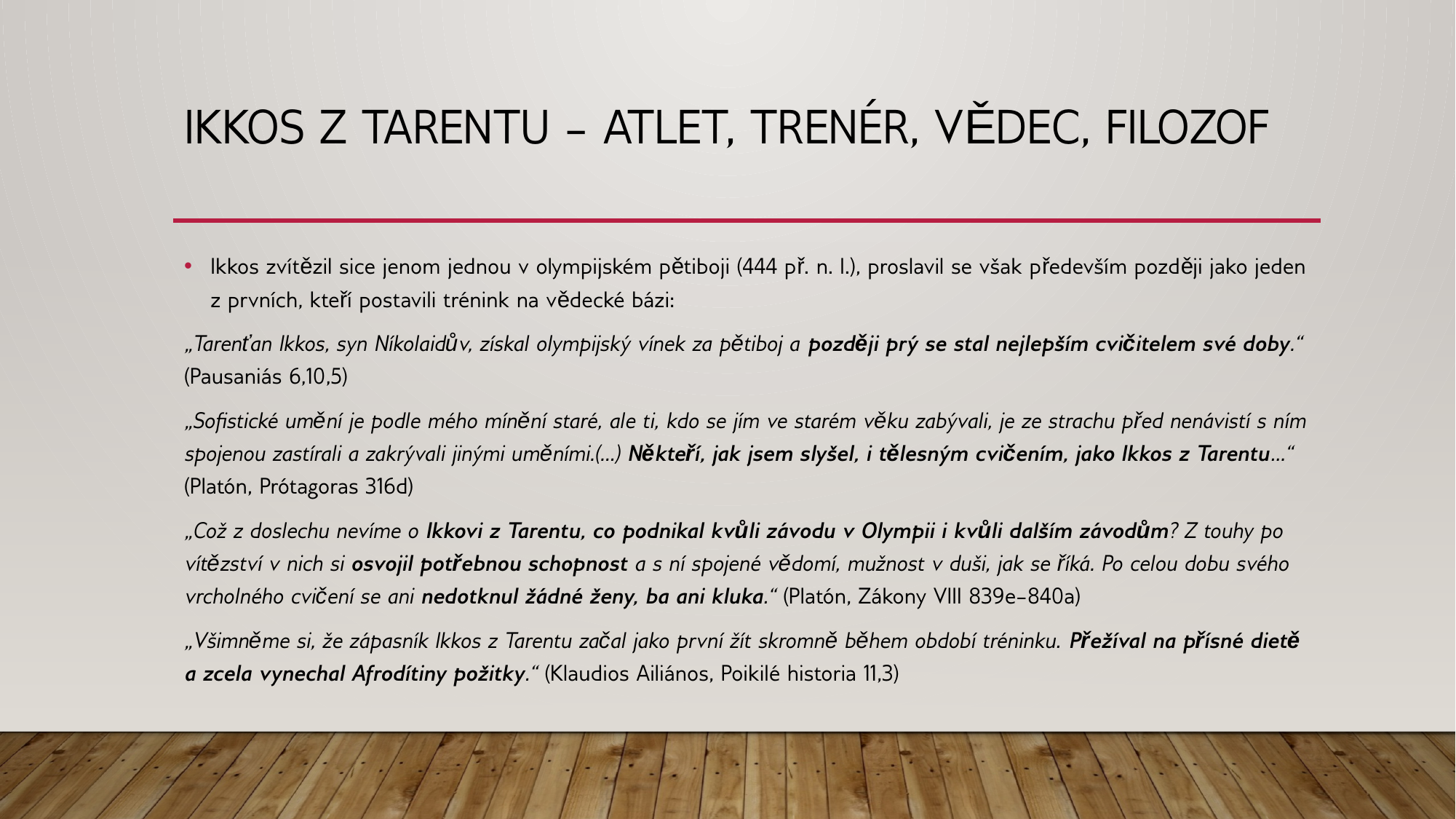

# Ikkos z Tarentu – Atlet, trenér, vědec, filozof
Ikkos zvítězil sice jenom jednou v olympijském pětiboji (444 př. n. l.), proslavil se však především později jako jeden z prvních, kteří postavili trénink na vědecké bázi:
„Tarenťan Ikkos, syn Níkolaidův, získal olympijský vínek za pětiboj a později prý se stal nejlepším cvičitelem své doby.“ (Pausaniás 6,10,5)
„Sofistické umění je podle mého mínění staré, ale ti, kdo se jím ve starém věku zabývali, je ze strachu před nenávistí s ním spojenou zastírali a zakrývali jinými uměními.(…) Někteří, jak jsem slyšel, i tělesným cvičením, jako Ikkos z Tarentu…“ (Platón, Prótagoras 316d)
„Což z doslechu nevíme o Ikkovi z Tarentu, co podnikal kvůli závodu v Olympii i kvůli dalším závodům? Z touhy po vítězství v nich si osvojil potřebnou schopnost a s ní spojené vědomí, mužnost v duši, jak se říká. Po celou dobu svého vrcholného cvičení se ani nedotknul žádné ženy, ba ani kluka.“ (Platón, Zákony VIII 839e–840a)
„Všimněme si, že zápasník Ikkos z Tarentu začal jako první žít skromně během období tréninku. Přežíval na přísné dietě a zcela vynechal Afrodítiny požitky.“ (Klaudios Ailiános, Poikilé historia 11,3)